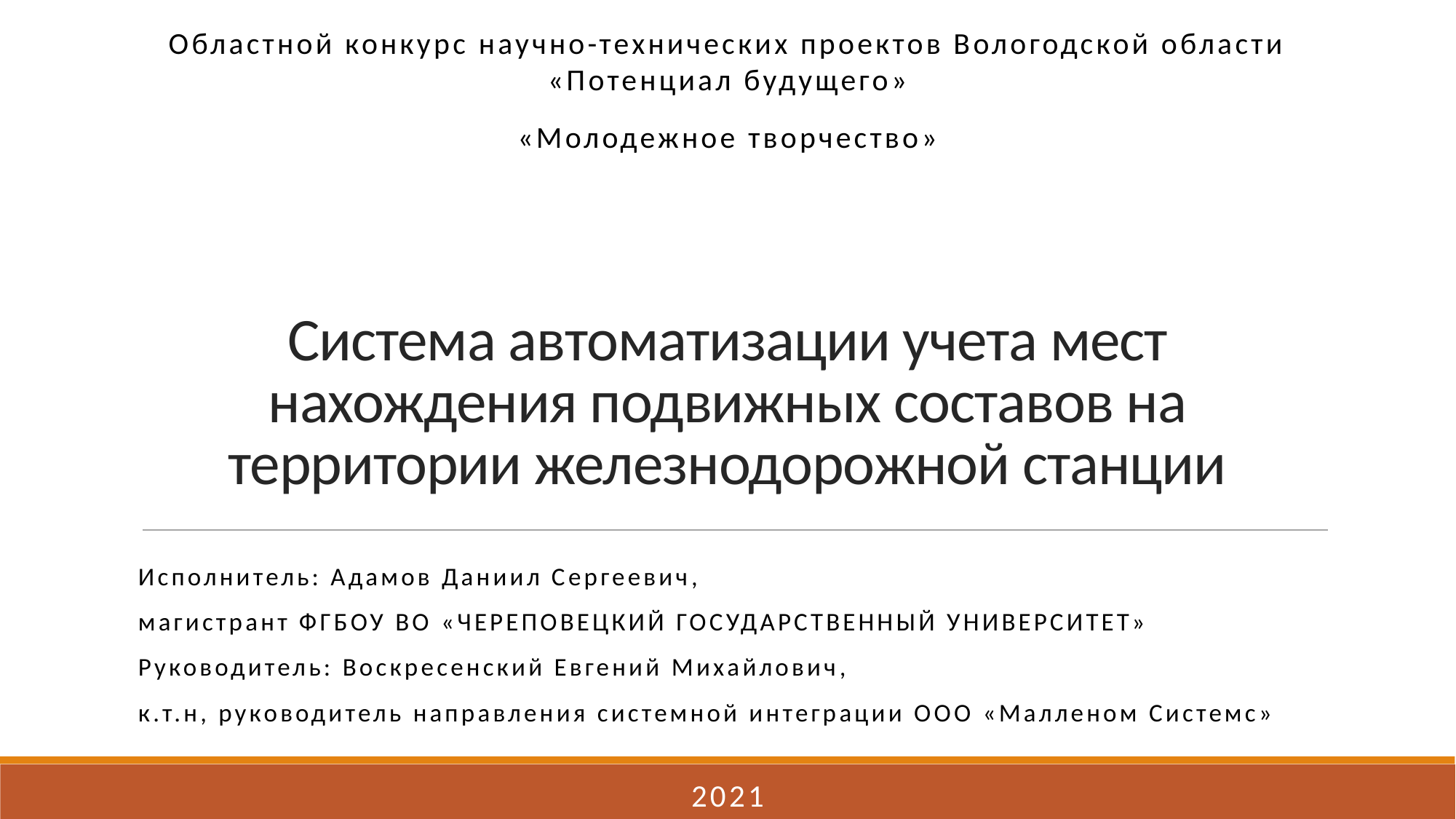

Областной конкурс научно-технических проектов Вологодской области «Потенциал будущего»
«Молодежное творчество»

# Система автоматизации учета мест нахождения подвижных составов на территории железнодорожной станции

Исполнитель: Адамов Даниил Сергеевич,
магистрант ФГБОУ ВО «ЧЕРЕПОВЕЦКИЙ ГОСУДАРСТВЕННЫЙ УНИВЕРСИТЕТ»
Руководитель: Воскресенский Евгений Михайлович,
к.т.н, руководитель направления системной интеграции ООО «Малленом Системс»
2021